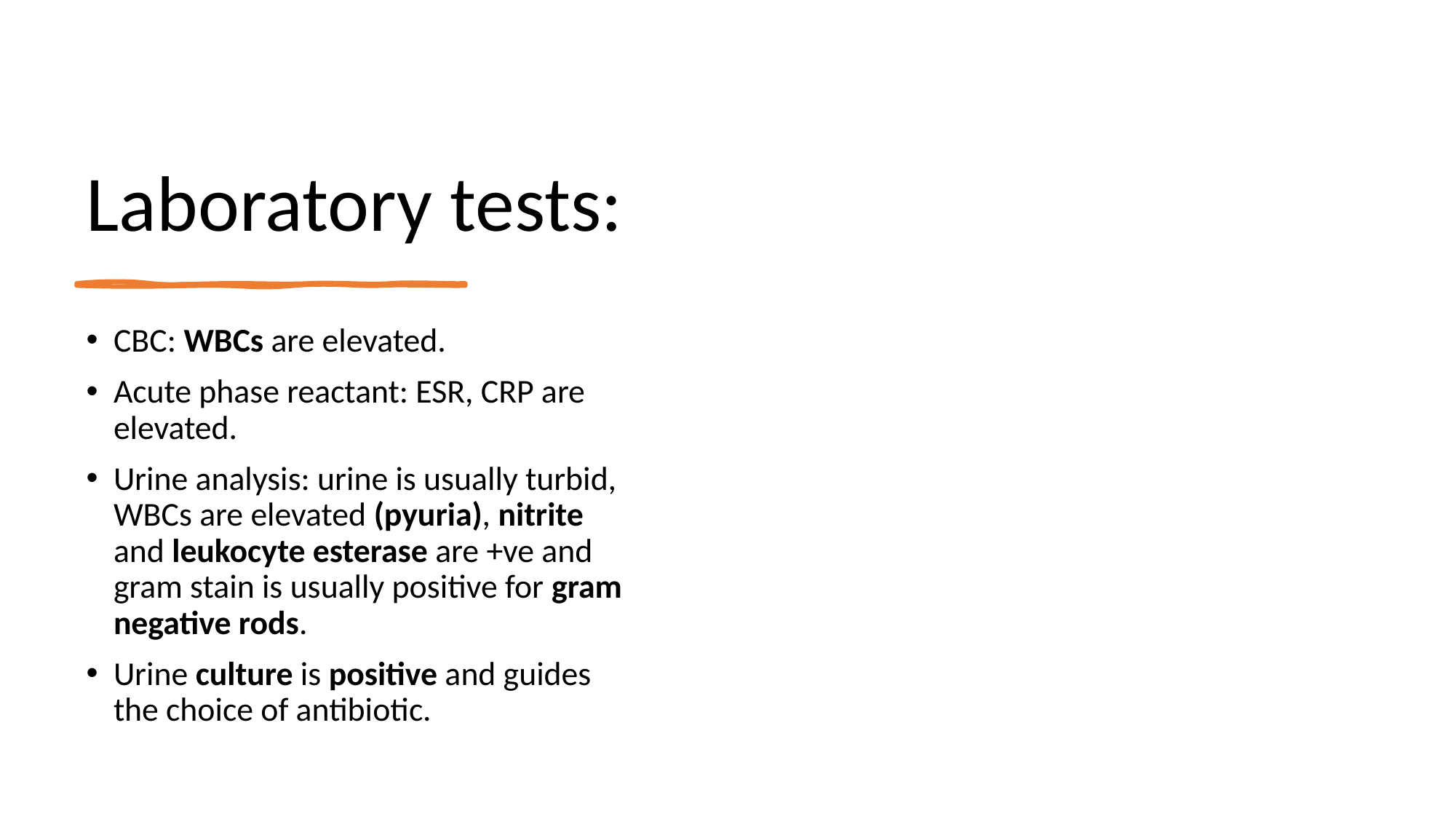

# Laboratory tests:

CBC: WBCs are elevated.
Acute phase reactant: ESR, CRP are elevated.
Urine analysis: urine is usually turbid, WBCs are elevated (pyuria), nitrite and leukocyte esterase are +ve and gram stain is usually positive for gram negative rods.
Urine culture is positive and guides the choice of antibiotic.